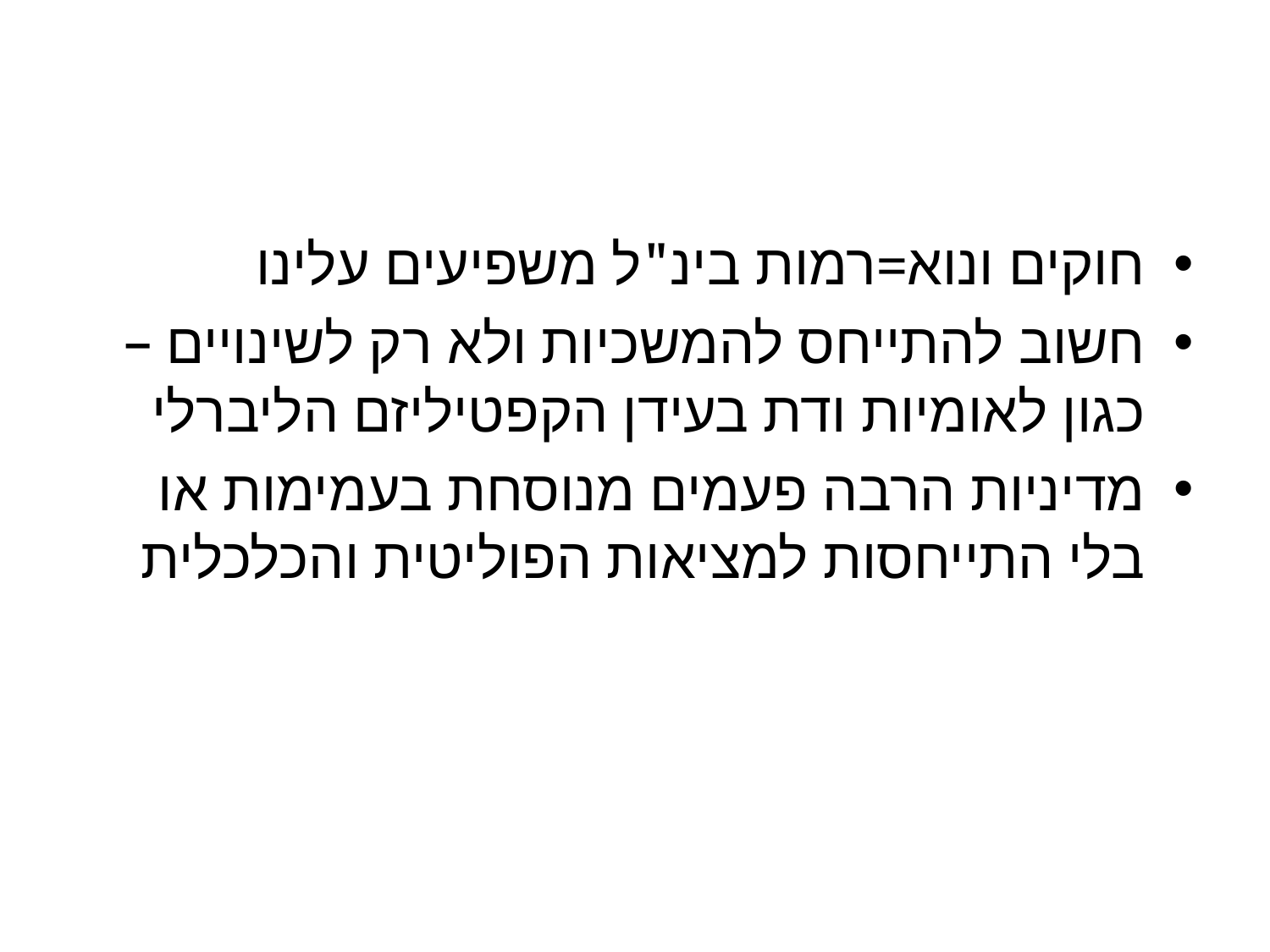

#
חוקים ונוא=רמות בינ"ל משפיעים עלינו
חשוב להתייחס להמשכיות ולא רק לשינויים – כגון לאומיות ודת בעידן הקפטיליזם הליברלי
מדיניות הרבה פעמים מנוסחת בעמימות או בלי התייחסות למציאות הפוליטית והכלכלית